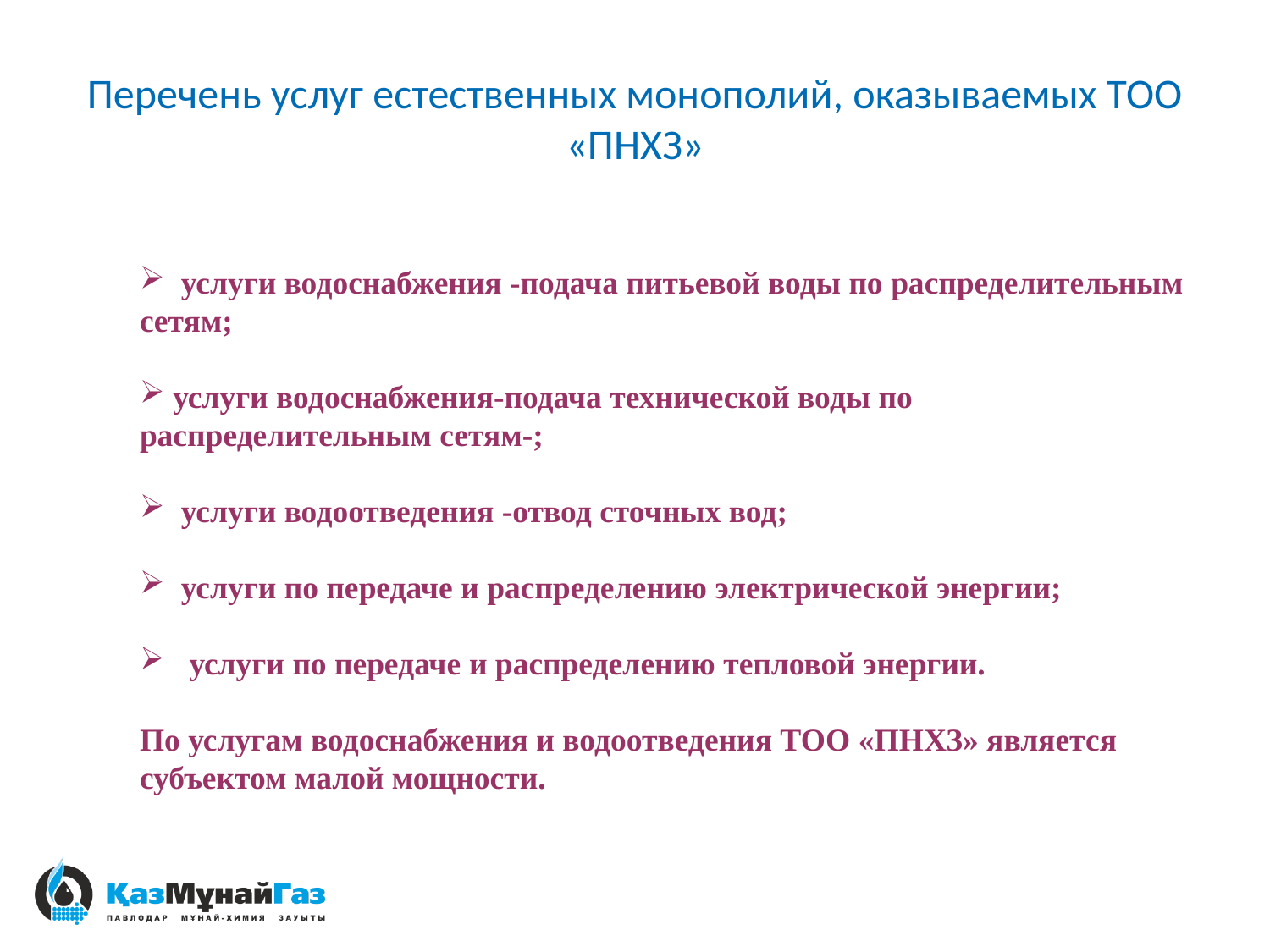

# Перечень услуг естественных монополий, оказываемых ТОО «ПНХЗ»

  услуги водоснабжения -подача питьевой воды по распределительным сетям;

 услуги водоснабжения-подача технической воды по распределительным сетям-;

  услуги водоотведения -отвод сточных вод;

  услуги по передаче и распределению электрической энергии;

   услуги по передаче и распределению тепловой энергии.

По услугам водоснабжения и водоотведения ТОО «ПНХЗ» является субъектом малой мощности.